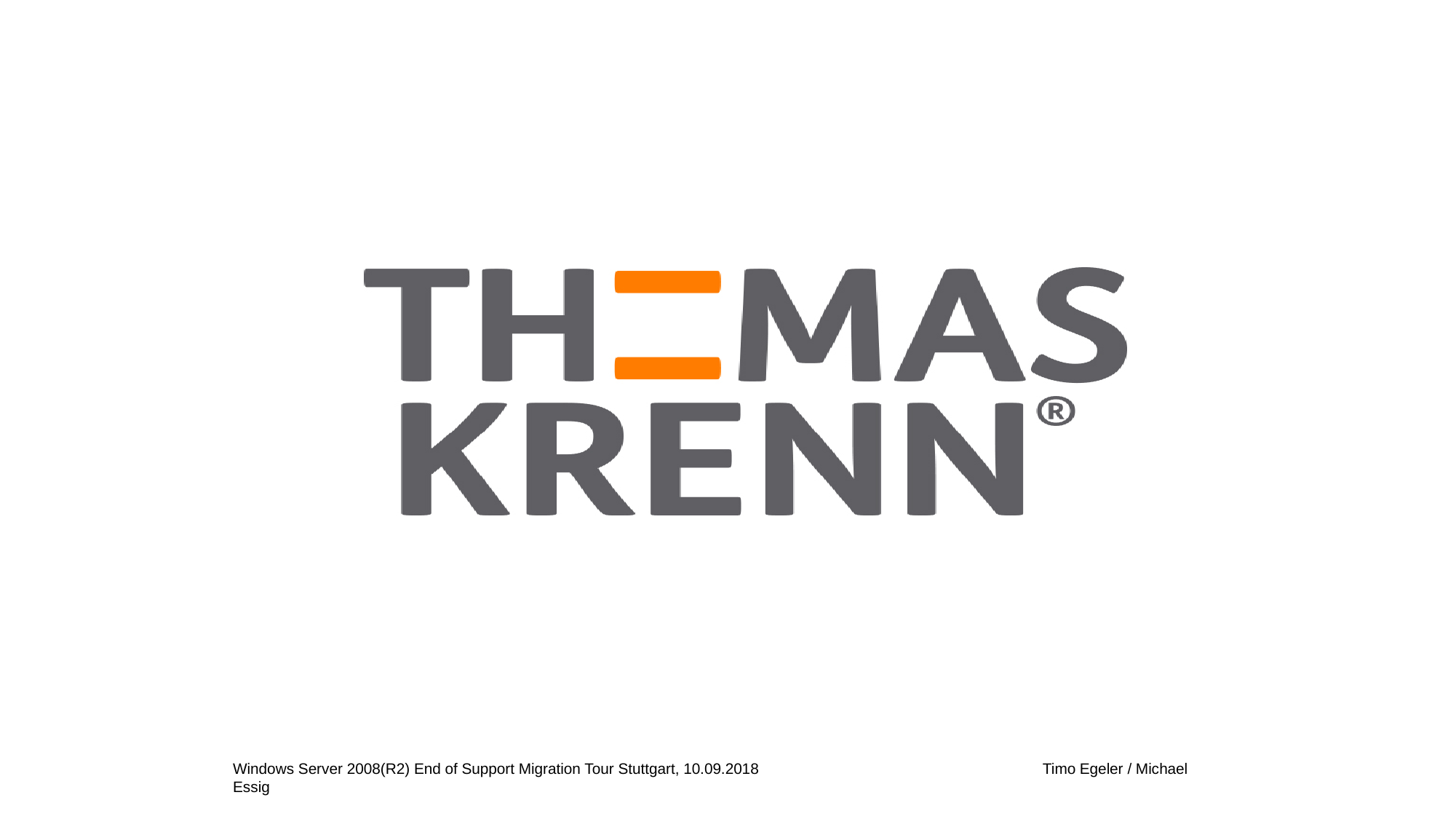

Windows Server 2008(R2) End of Support Migration Tour Stuttgart, 10.09.2018                                                                    Timo Egeler / Michael Essig